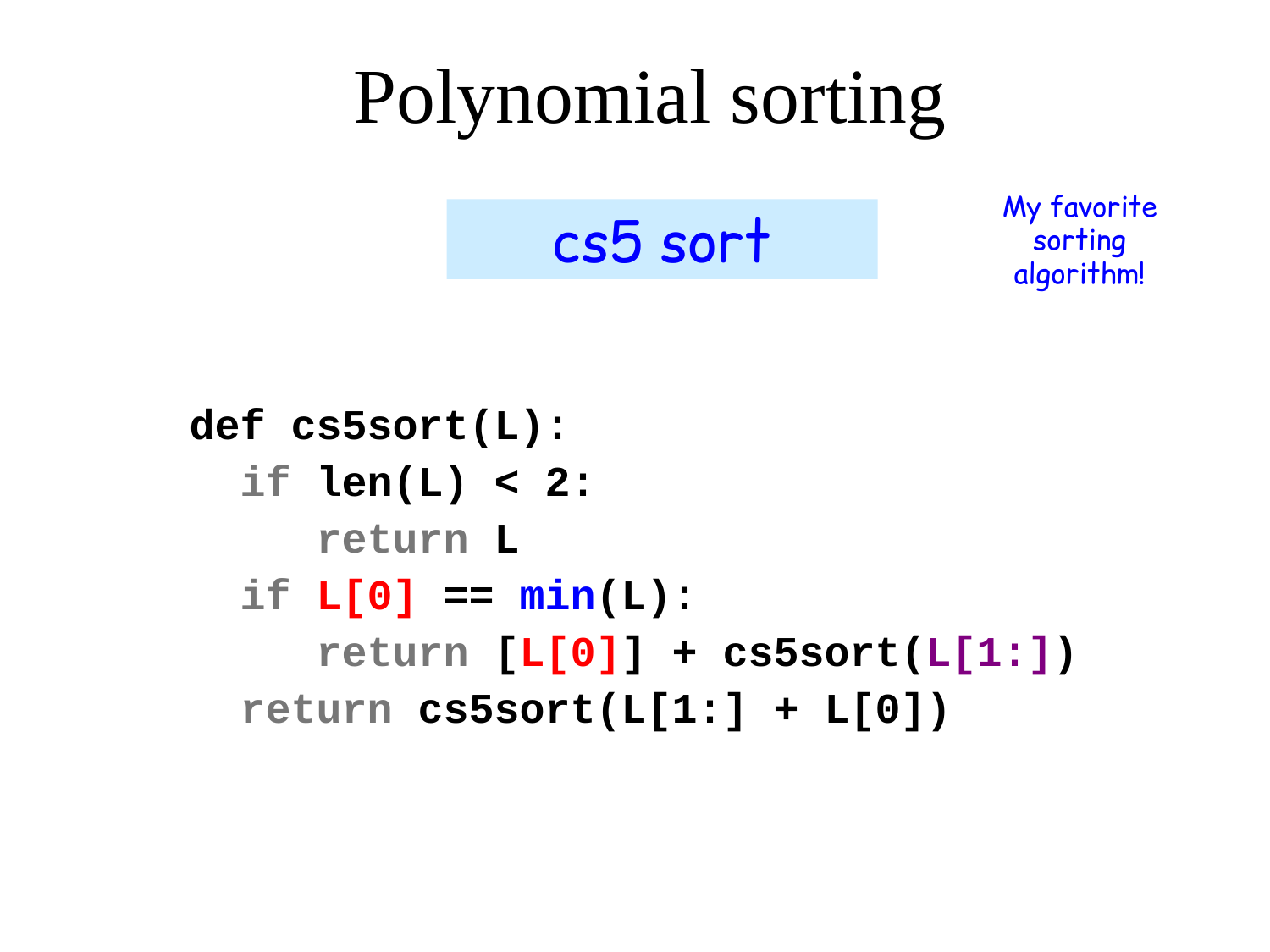

Polynomial sorting
My favorite sorting algorithm!
cs5 sort
def cs5sort(L):
  if len(L) < 2:
     return L
  if L[0] == min(L):
     return [L[0]] + cs5sort(L[1:])
  return cs5sort(L[1:] + L[0])